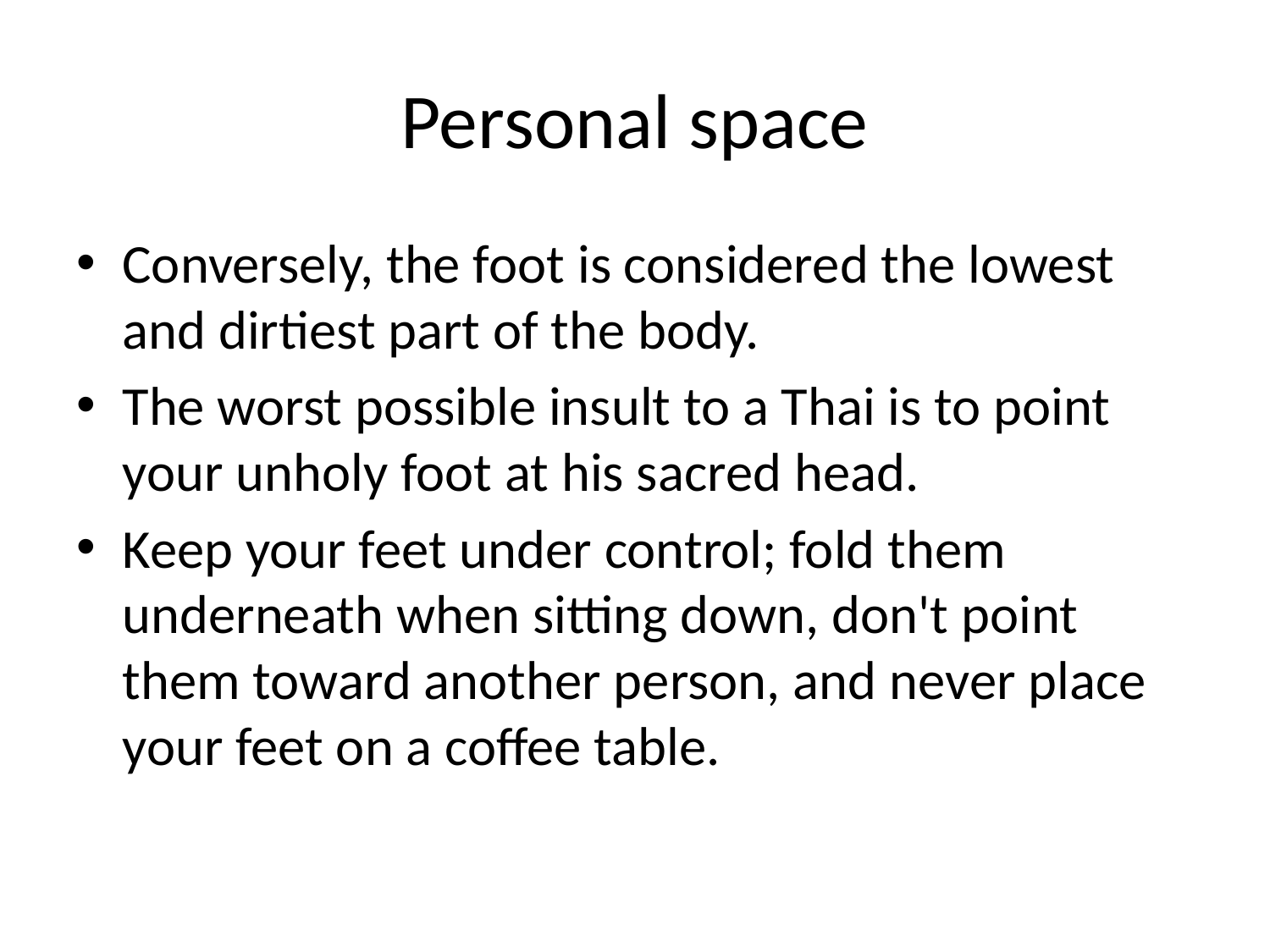

# Personal space
Conversely, the foot is considered the lowest and dirtiest part of the body.
The worst possible insult to a Thai is to point your unholy foot at his sacred head.
Keep your feet under control; fold them underneath when sitting down, don't point them toward another person, and never place your feet on a coffee table.